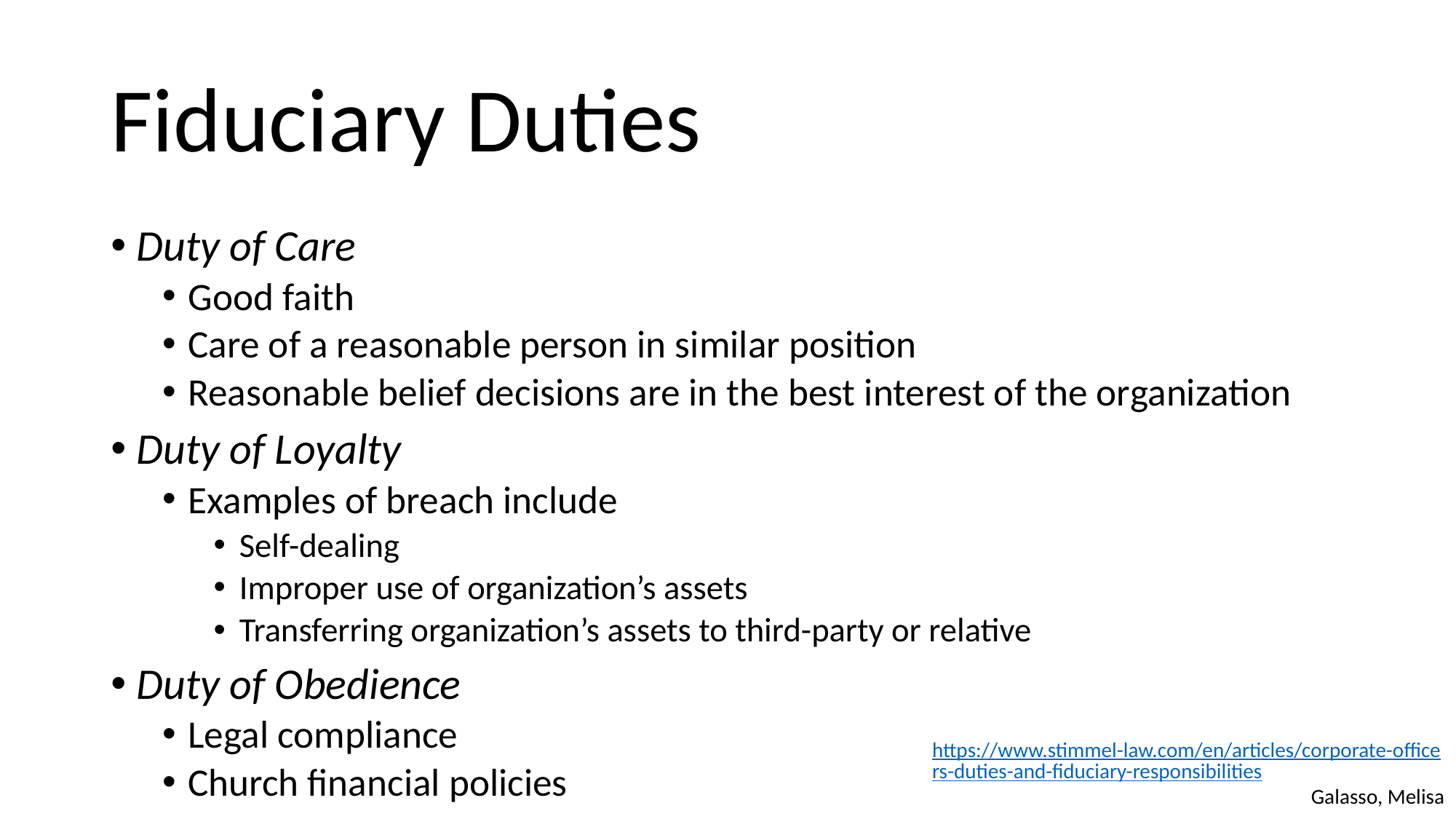

# Fiduciary Duties
Duty of Care
Good faith
Care of a reasonable person in similar position
Reasonable belief decisions are in the best interest of the organization
Duty of Loyalty
Examples of breach include
Self-dealing
Improper use of organization’s assets
Transferring organization’s assets to third-party or relative
Duty of Obedience
Legal compliance
Church financial policies
https://www.stimmel-law.com/en/articles/corporate-officers-duties-and-fiduciary-responsibilities
Galasso, Melisa